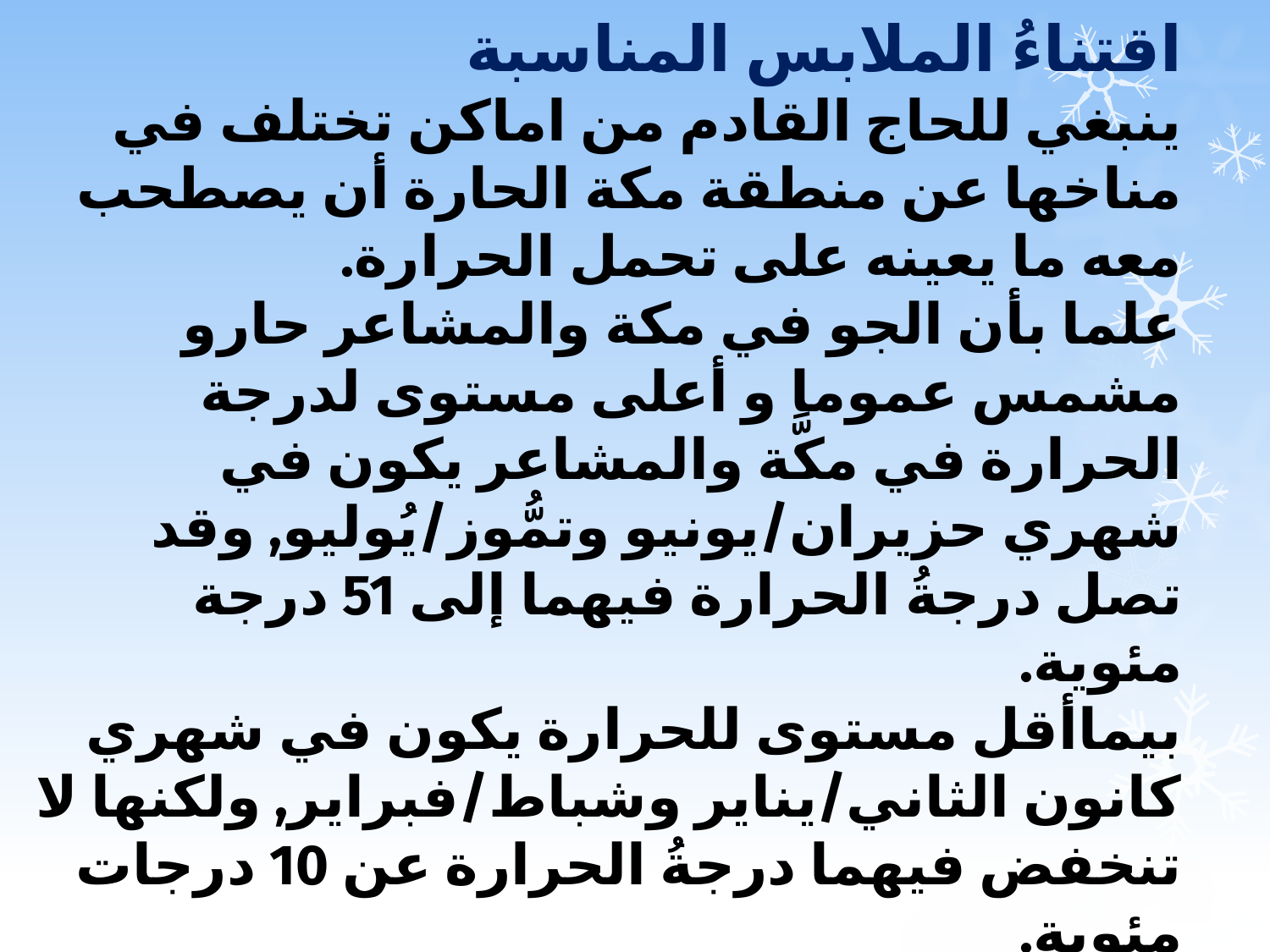

# اقتناءُ الملابس المناسبة ينبغي للحاج القادم من اماكن تختلف في مناخها عن منطقة مكة الحارة أن يصطحب معه ما يعينه على تحمل الحرارة. علما بأن الجو في مكة والمشاعر حارو مشمس عموما و أعلى مستوى لدرجة الحرارة في مكَّة والمشاعر يكون في شهري حزيران/يونيو وتمُّوز/يُوليو, وقد تصل درجةُ الحرارة فيهما إلى 51 درجة مئوية. بيماأقل مستوى للحرارة يكون في شهري كانون الثاني/يناير وشباط/فبراير, ولكنها لا تنخفض فيهما درجةُ الحرارة عن 10 درجات مئوية.